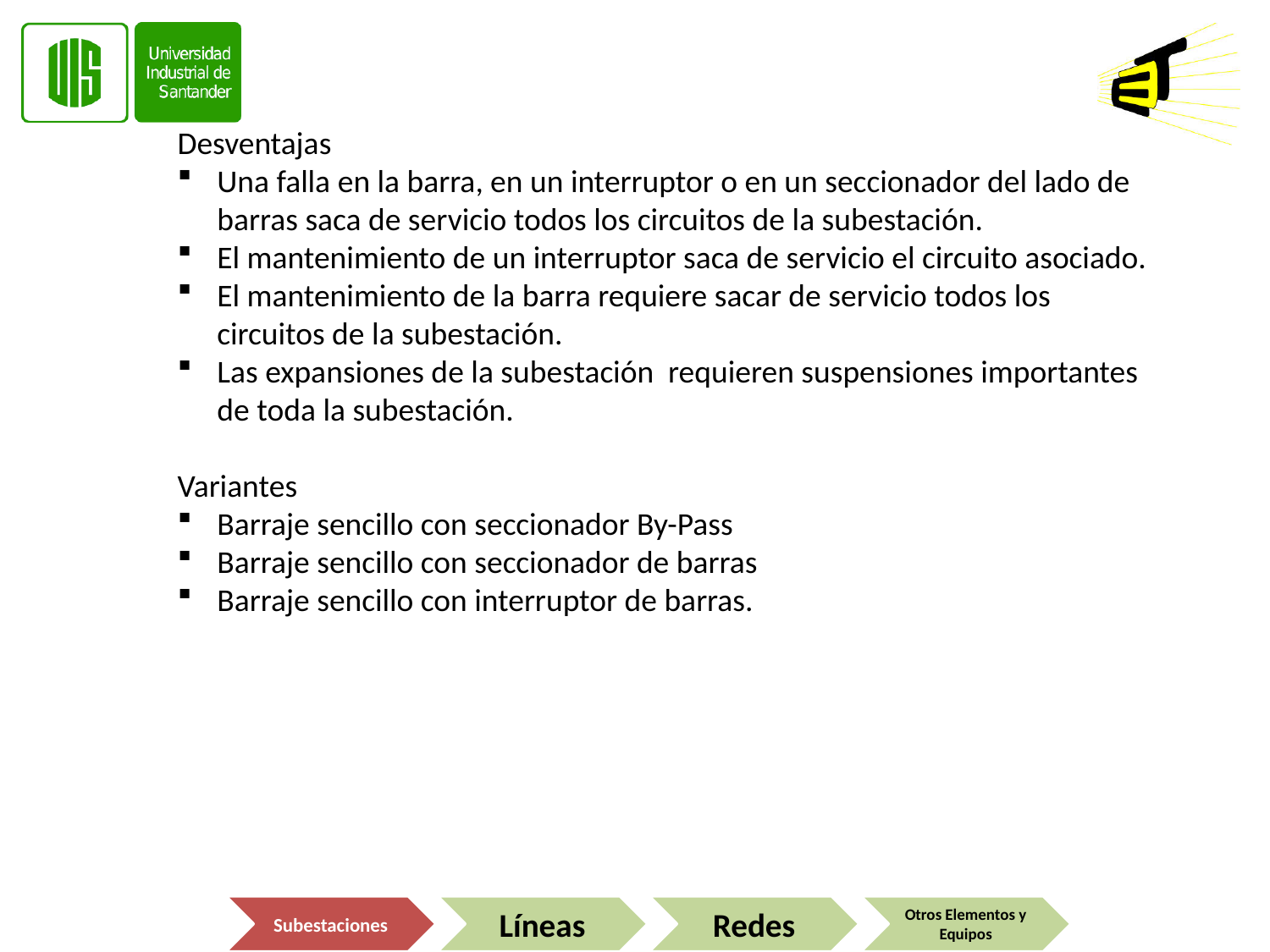

Desventajas
Una falla en la barra, en un interruptor o en un seccionador del lado de barras saca de servicio todos los circuitos de la subestación.
El mantenimiento de un interruptor saca de servicio el circuito asociado.
El mantenimiento de la barra requiere sacar de servicio todos los circuitos de la subestación.
Las expansiones de la subestación  requieren suspensiones importantes de toda la subestación.

Variantes
Barraje sencillo con seccionador By-Pass
Barraje sencillo con seccionador de barras
Barraje sencillo con interruptor de barras.
Subestaciones
Líneas
Redes
Otros Elementos y Equipos